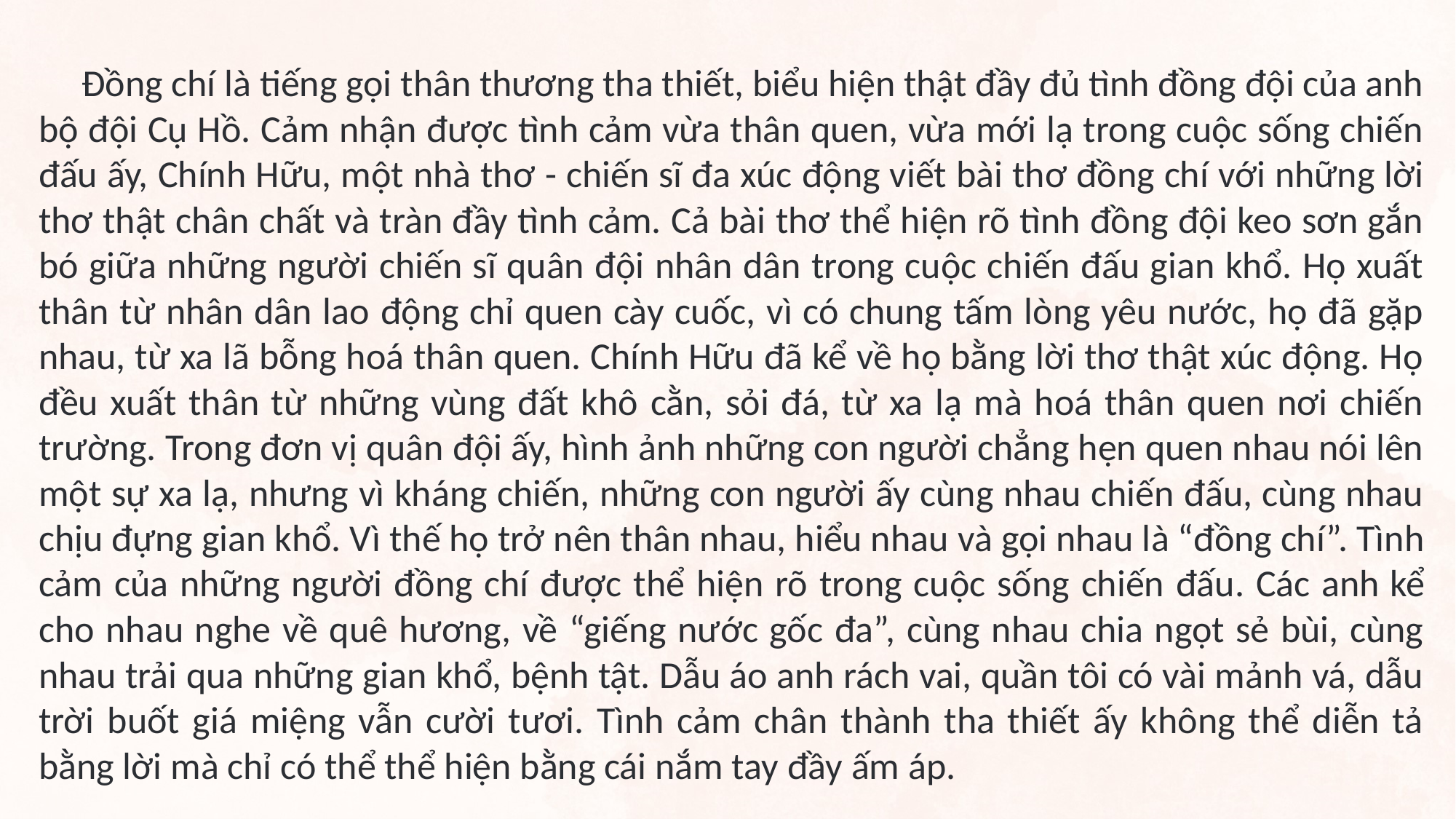

Đồng chí là tiếng gọi thân thương tha thiết, biểu hiện thật đầy đủ tình đồng đội của anh bộ đội Cụ Hồ. Cảm nhận được tình cảm vừa thân quen, vừa mới lạ trong cuộc sống chiến đấu ấy, Chính Hữu, một nhà thơ - chiến sĩ đa xúc động viết bài thơ đồng chí với những lời thơ thật chân chất và tràn đầy tình cảm. Cả bài thơ thể hiện rõ tình đồng đội keo sơn gắn bó giữa những người chiến sĩ quân đội nhân dân trong cuộc chiến đấu gian khổ. Họ xuất thân từ nhân dân lao động chỉ quen cày cuốc, vì có chung tấm lòng yêu nước, họ đã gặp nhau, từ xa lã bỗng hoá thân quen. Chính Hữu đã kể về họ bằng lời thơ thật xúc động. Họ đều xuất thân từ những vùng đất khô cằn, sỏi đá, từ xa lạ mà hoá thân quen nơi chiến trường. Trong đơn vị quân đội ấy, hình ảnh những con người chẳng hẹn quen nhau nói lên một sự xa lạ, nhưng vì kháng chiến, những con người ấy cùng nhau chiến đấu, cùng nhau chịu đựng gian khổ. Vì thế họ trở nên thân nhau, hiểu nhau và gọi nhau là “đồng chí”. Tình cảm của những người đồng chí được thể hiện rõ trong cuộc sống chiến đấu. Các anh kể cho nhau nghe về quê hương, về “giếng nước gốc đa”, cùng nhau chia ngọt sẻ bùi, cùng nhau trải qua những gian khổ, bệnh tật. Dẫu áo anh rách vai, quần tôi có vài mảnh vá, dẫu trời buốt giá miệng vẫn cười tươi. Tình cảm chân thành tha thiết ấy không thể diễn tả bằng lời mà chỉ có thể thể hiện bằng cái nắm tay đầy ấm áp.